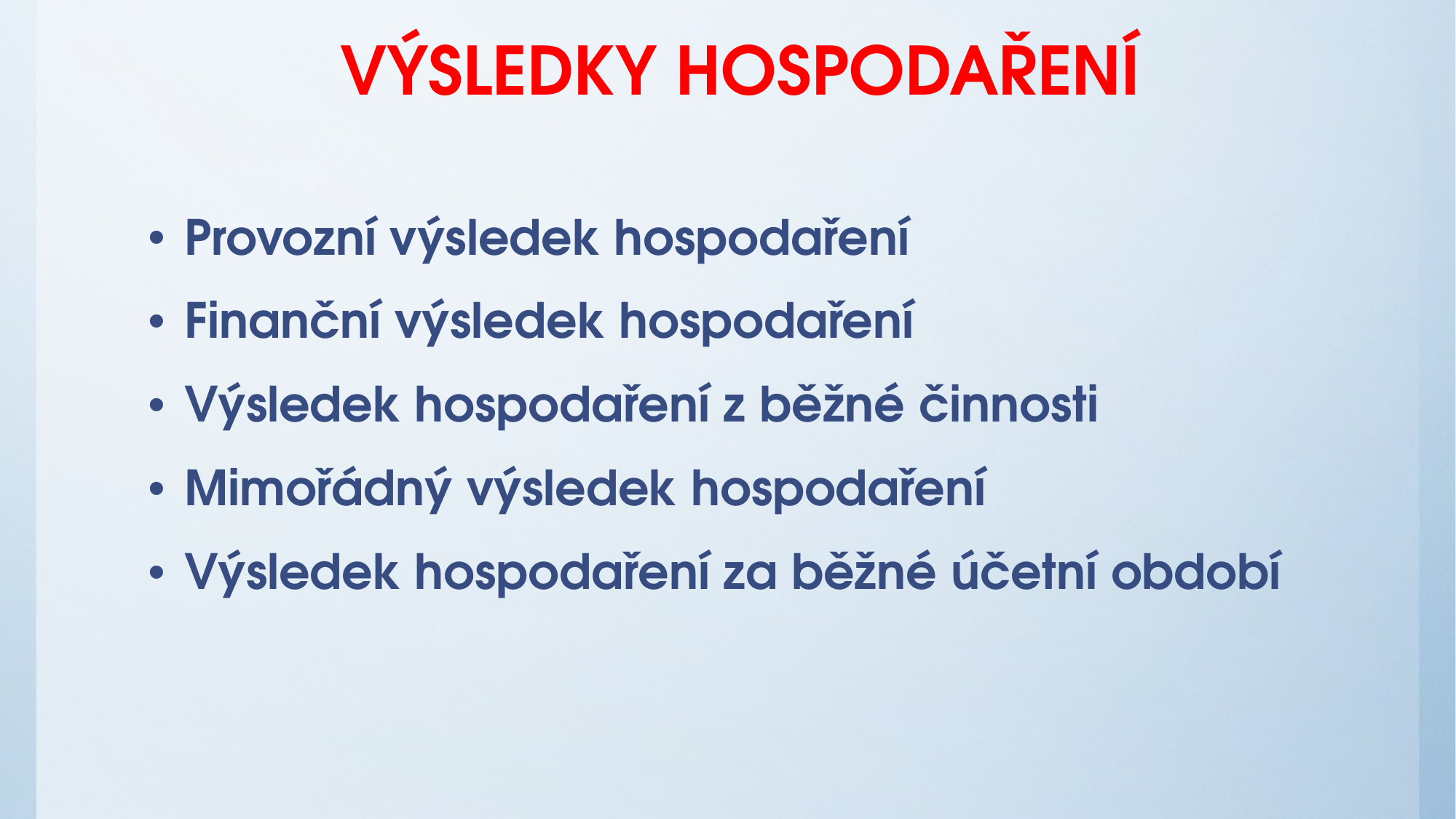

# VÝSLEDKY HOSPODAŘENÍ
Provozní výsledek hospodaření
Finanční výsledek hospodaření
Výsledek hospodaření z běžné činnosti
Mimořádný výsledek hospodaření
Výsledek hospodaření za běžné účetní období